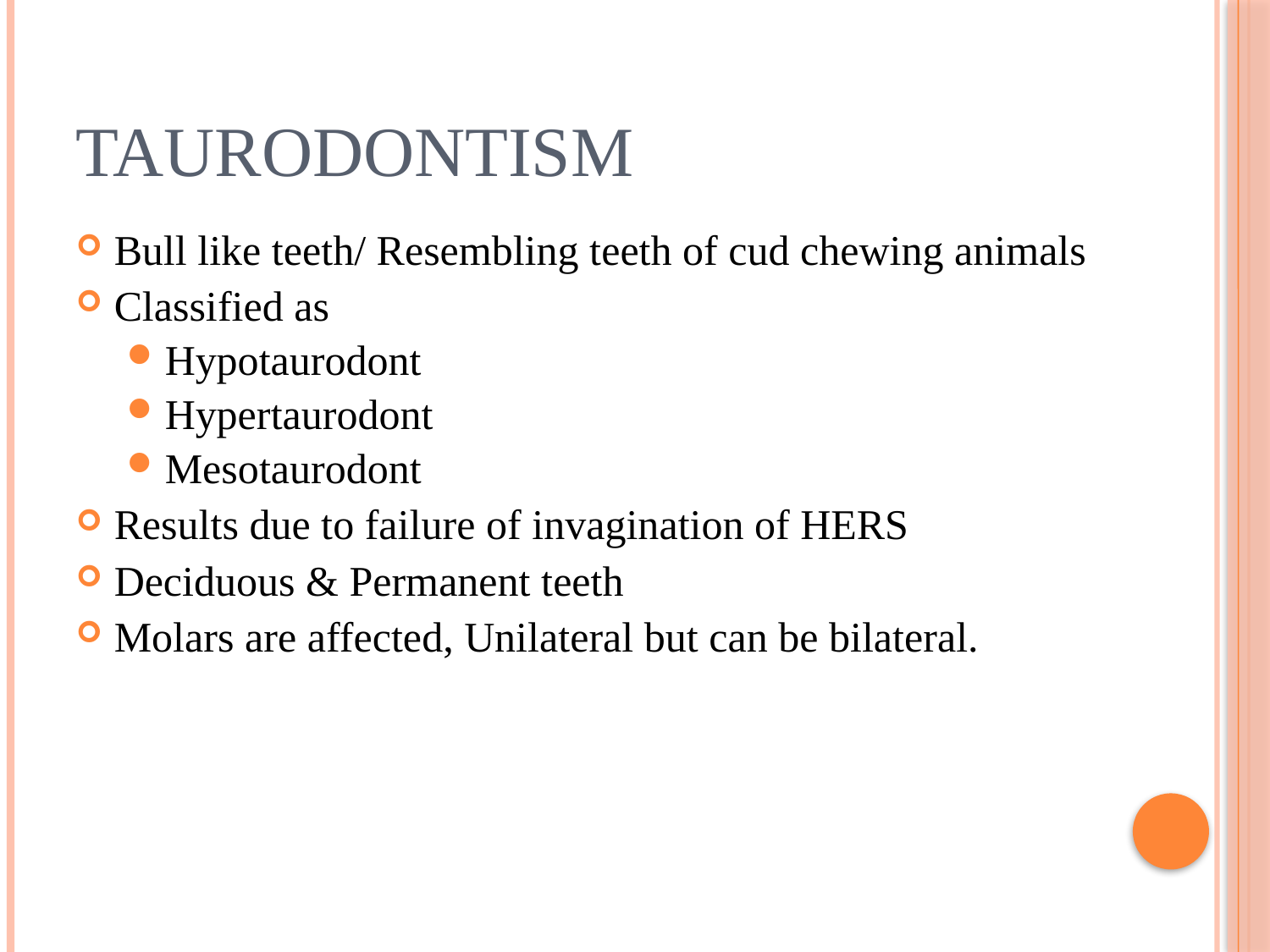

# Taurodontism
Bull like teeth/ Resembling teeth of cud chewing animals
Classified as
Hypotaurodont
Hypertaurodont
Mesotaurodont
Results due to failure of invagination of HERS
Deciduous & Permanent teeth
Molars are affected, Unilateral but can be bilateral.